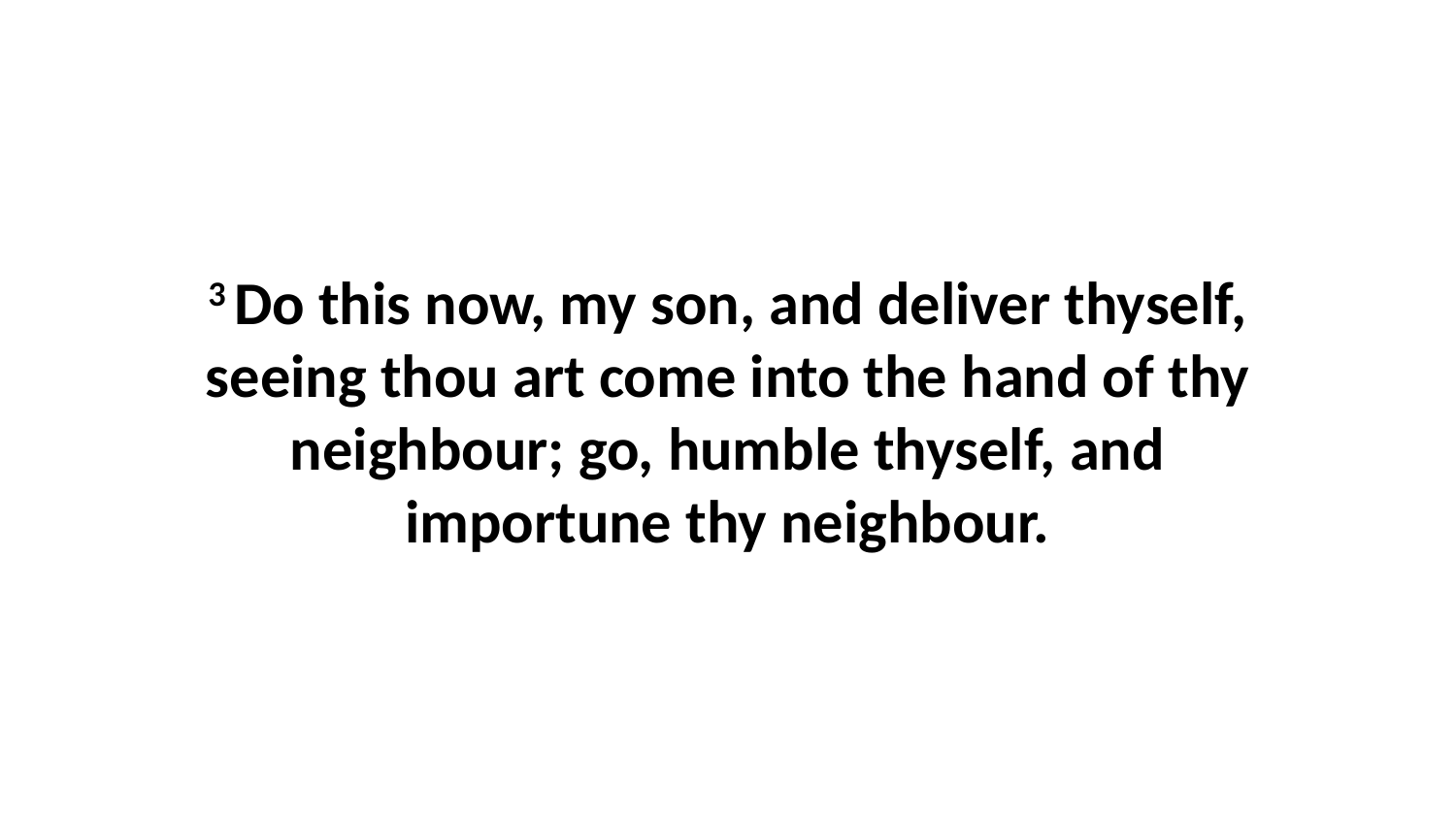

3 Do this now, my son, and deliver thyself, seeing thou art come into the hand of thy neighbour; go, humble thyself, and importune thy neighbour.